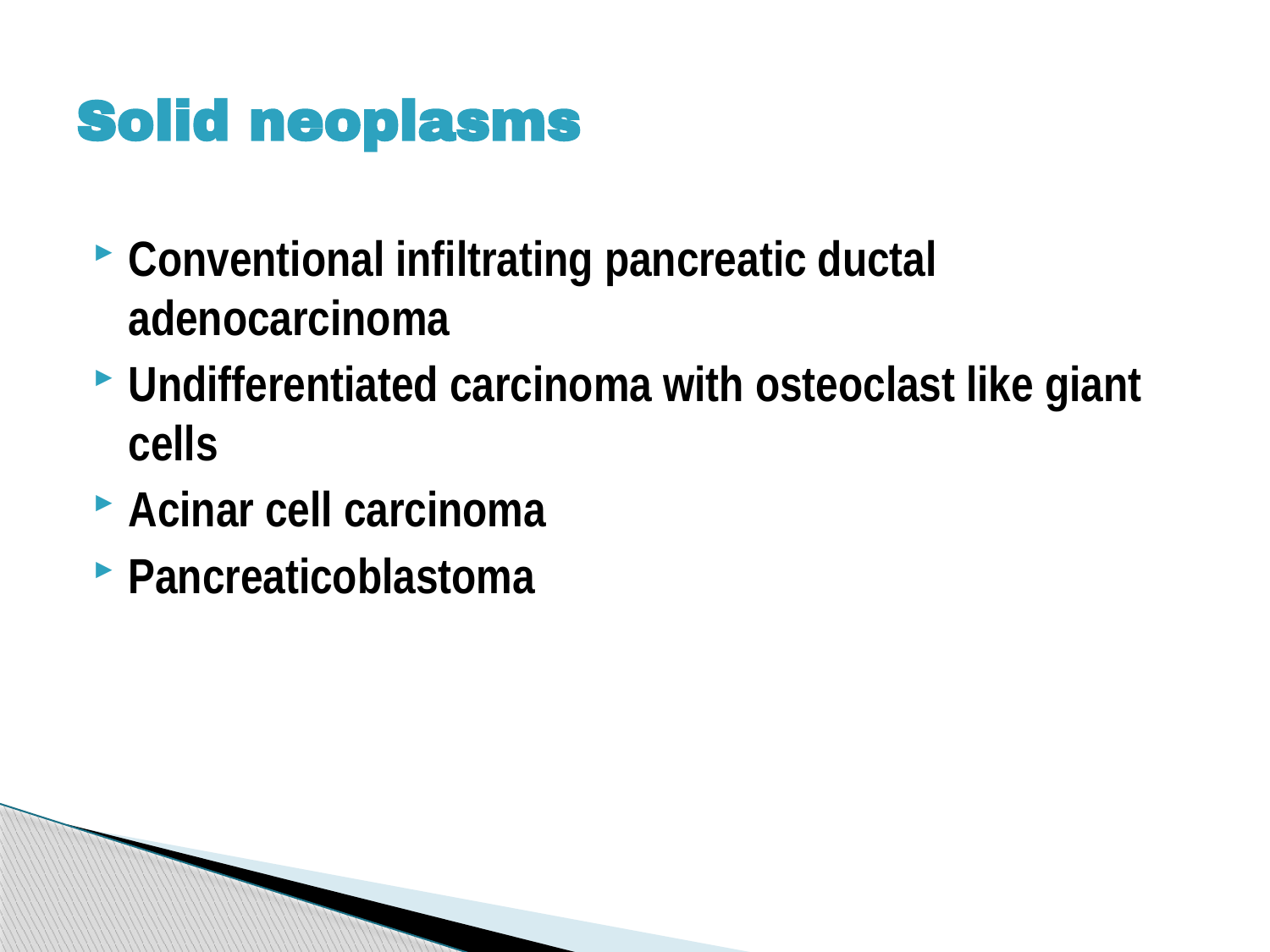

# Solid neoplasms

Conventional infiltrating pancreatic ductal adenocarcinoma
Undifferentiated carcinoma with osteoclast like giant cells
Acinar cell carcinoma
Pancreaticoblastoma